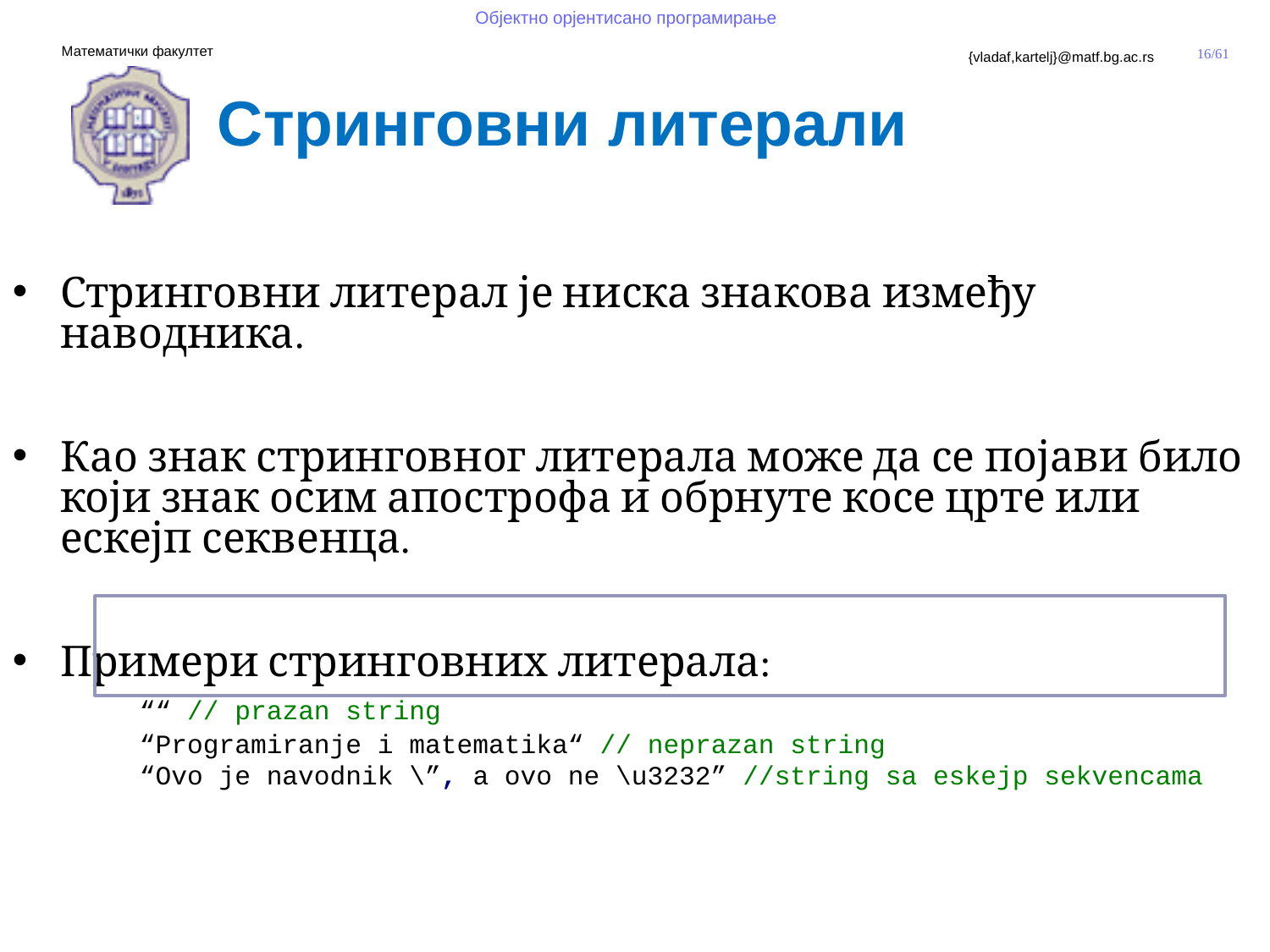

Стринговни литерали

Стринговни литерал је ниска знакова између наводника.

Као знак стринговног литерала може да се појави било који знак осим апострофа и обрнуте косе црте или ескејп секвенца.

Примери стринговних литерала:
	““ // prazan string
	“Programiranje i matematika“ // neprazan string
	“Ovo je navodnik \”, a ovo ne \u3232” //string sa eskejp sekvencama